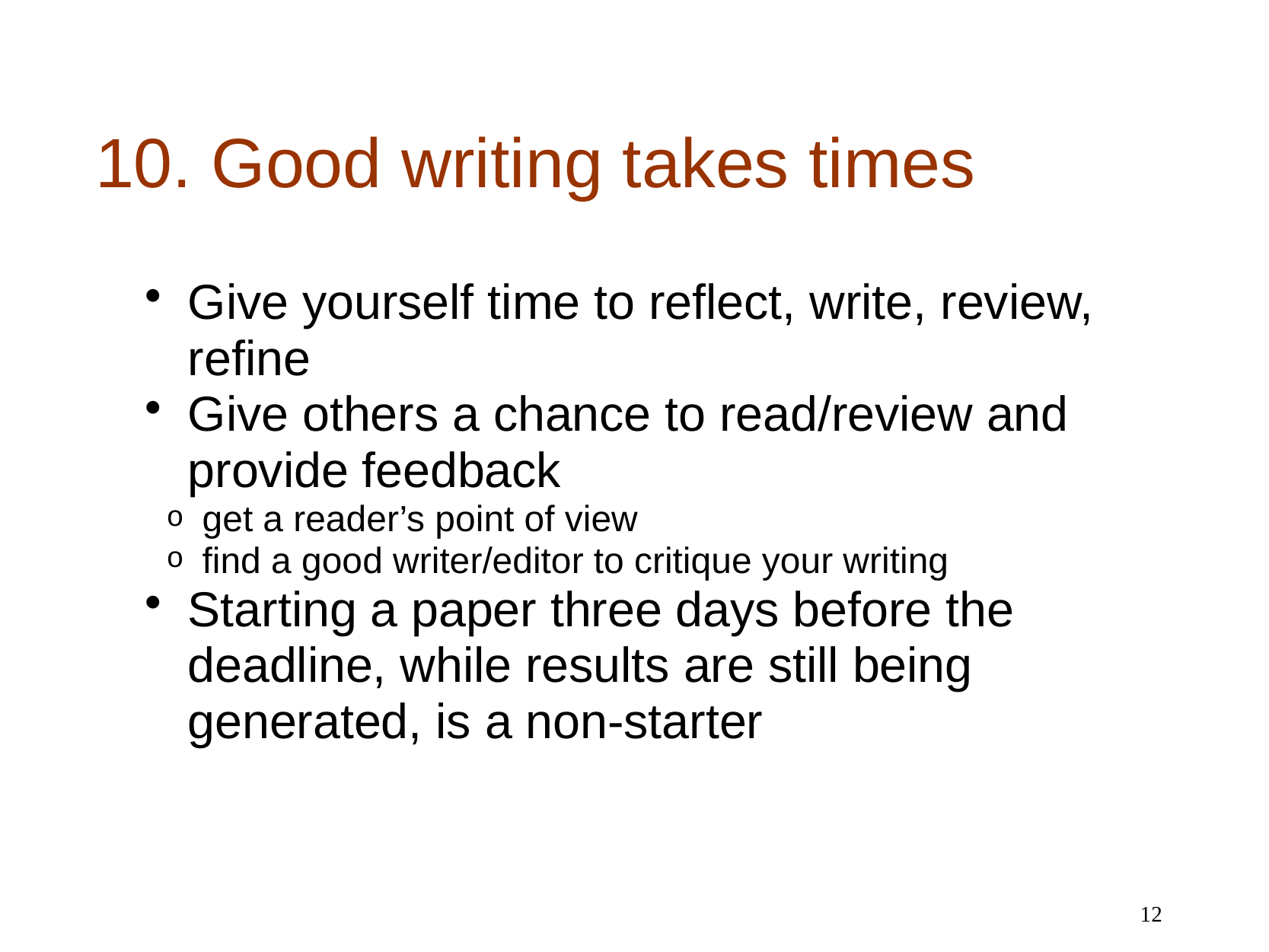

# 10. Good writing takes times
Give yourself time to reflect, write, review, refine
Give others a chance to read/review and provide feedback
get a reader’s point of view
find a good writer/editor to critique your writing
Starting a paper three days before the deadline, while results are still being generated, is a non-starter

12